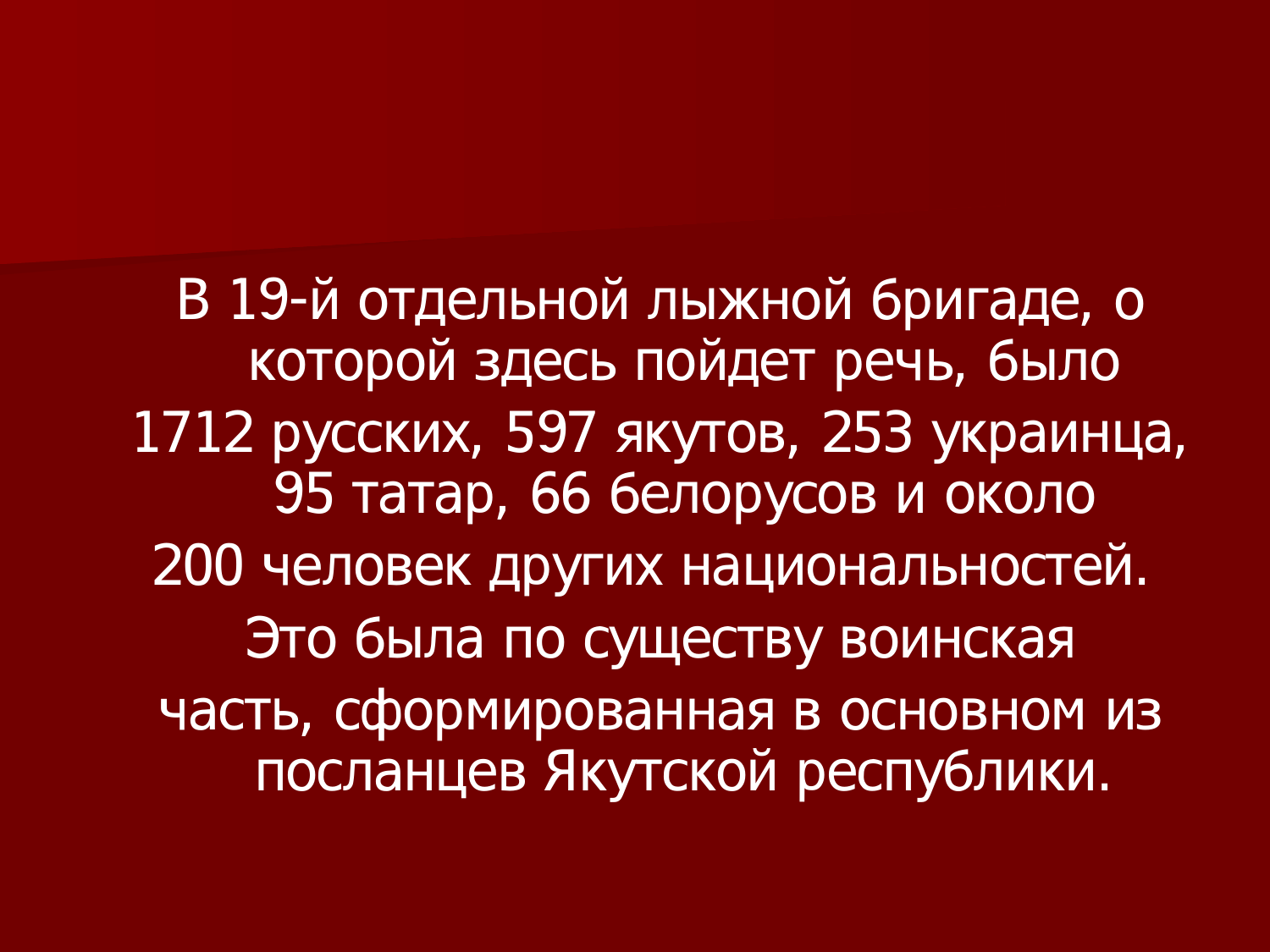

#
В 19-й отдельной лыжной бригаде, о которой здесь пойдет речь, было
1712 русских, 597 якутов, 253 украинца, 95 татар, 66 белорусов и около
200 человек других национальностей.
Это была по существу воинская
часть, сформированная в основном из посланцев Якутской республики.